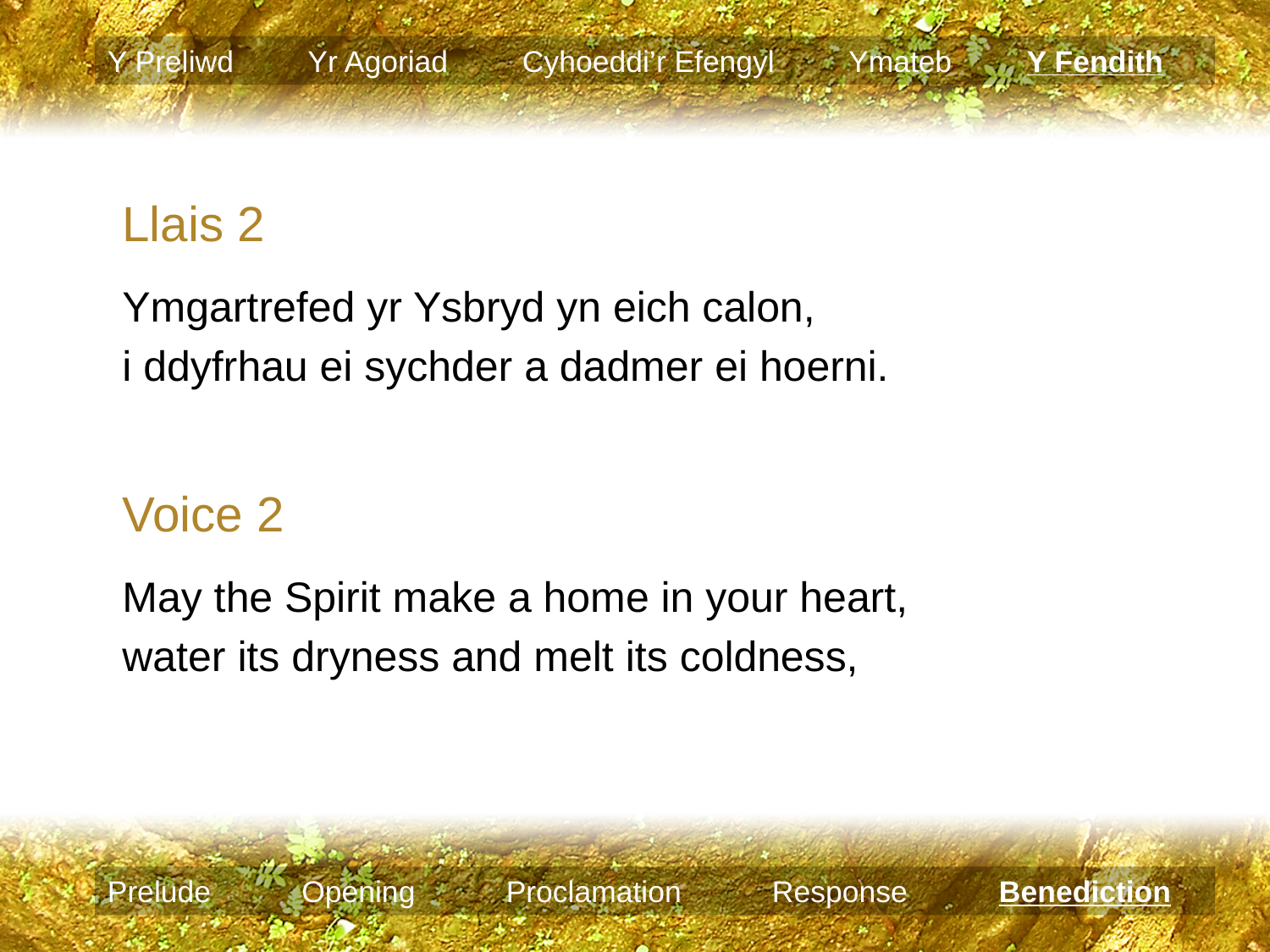

Y Preliwd         Yr Agoriad         Cyhoeddi’r Efengyl         Ymateb         Y Fendith
Llais 2

Ymgartrefed yr Ysbryd yn eich calon,
i ddyfrhau ei sychder a dadmer ei hoerni.

Voice 2

May the Spirit make a home in your heart,
water its dryness and melt its coldness,

Prelude           Opening           Proclamation           Response           Benediction